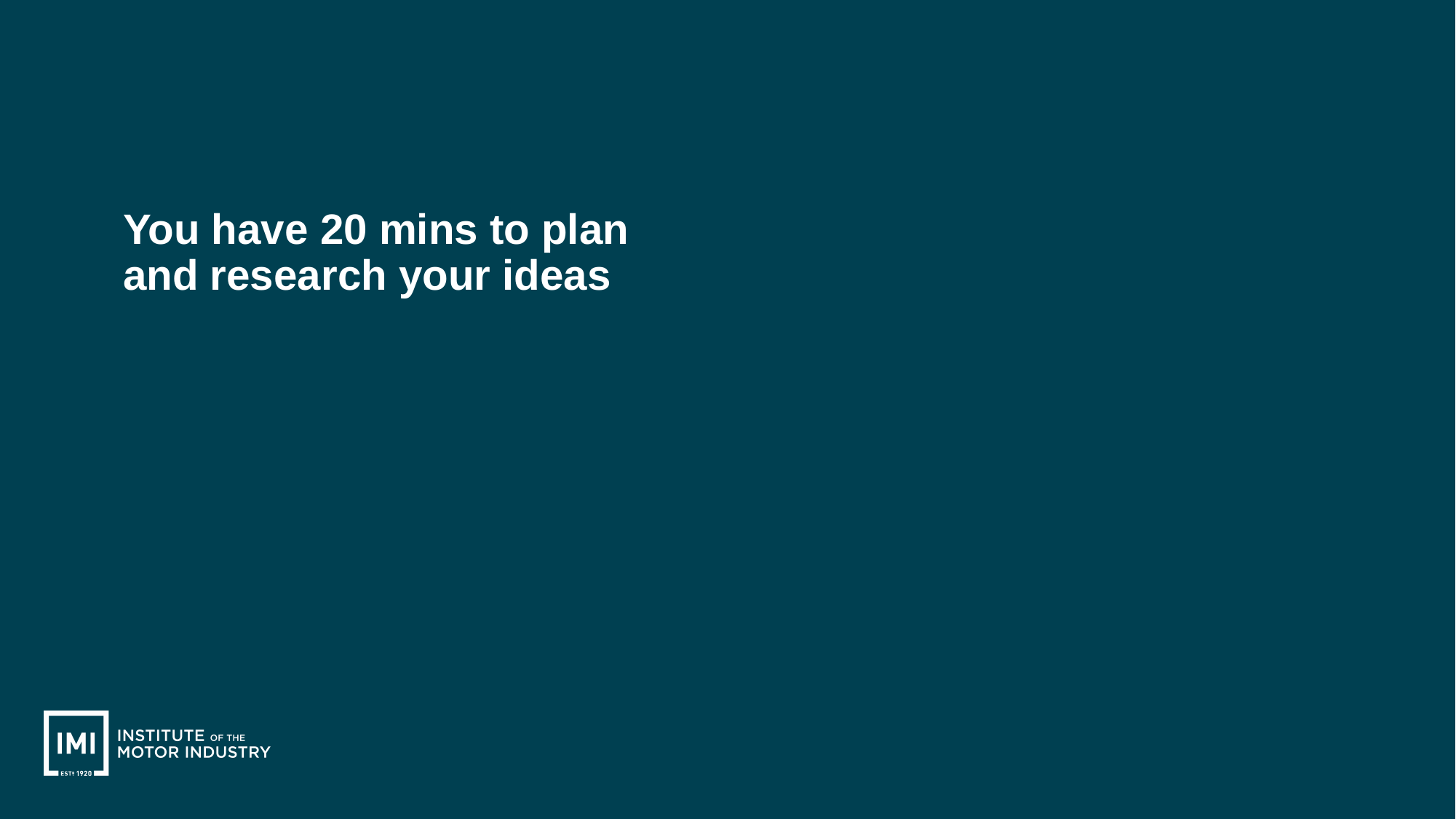

You have 20 mins to plan and research your ideas